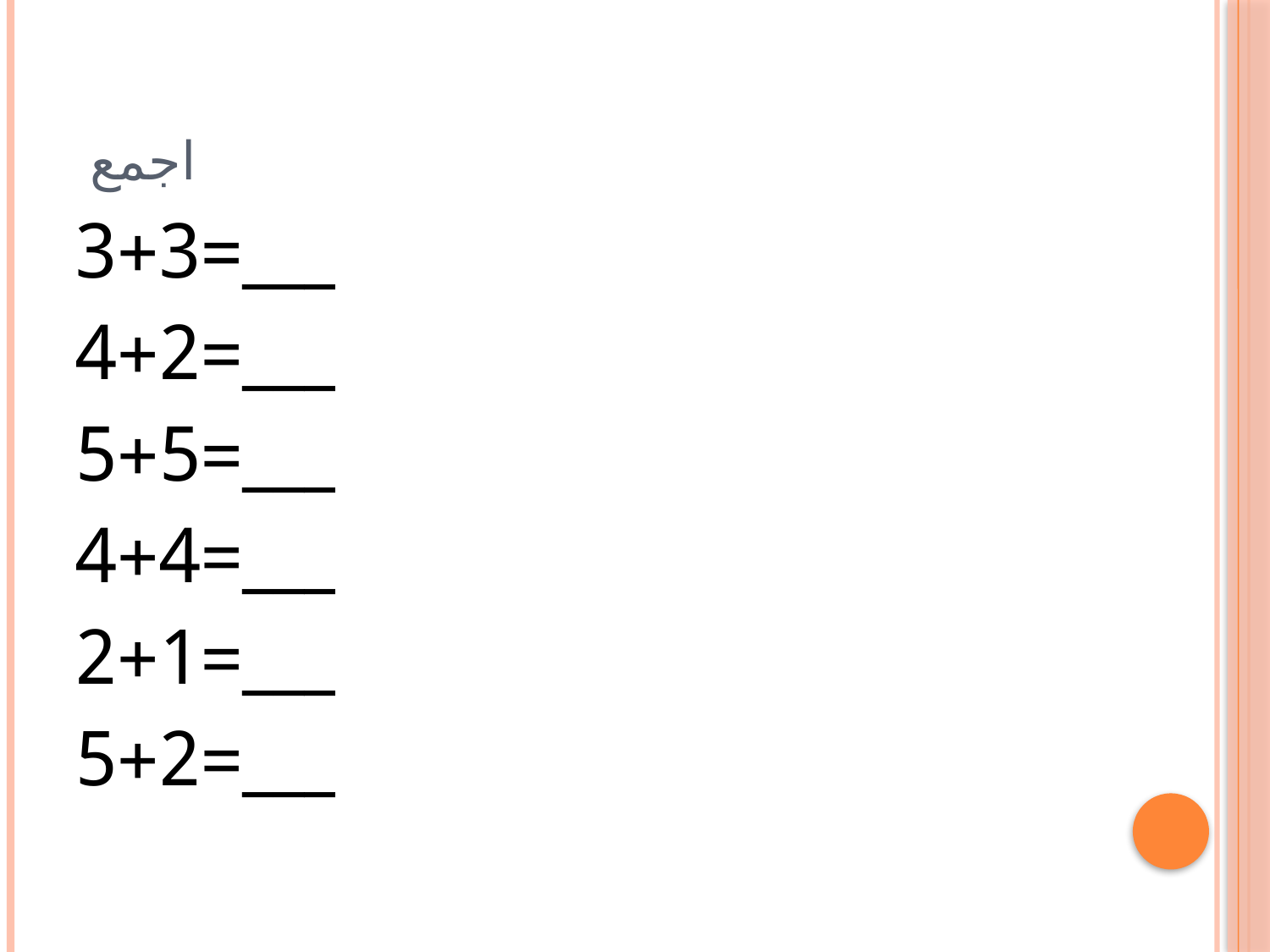

# اجمع
___=3+3
___=4+2
___=5+5
___=4+4
___=2+1
___=5+2